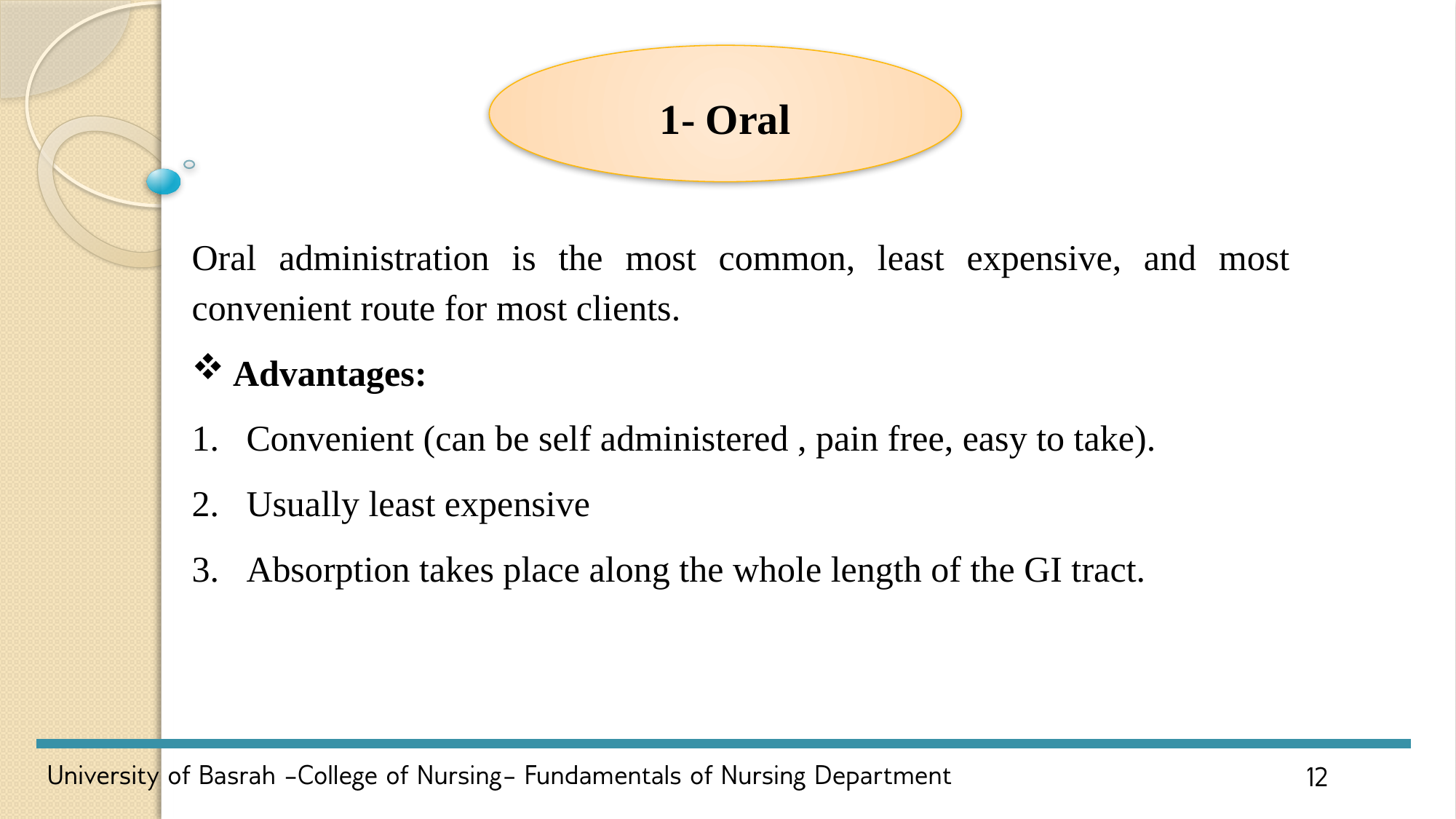

1- Oral

Oral administration is the most common, least expensive, and most convenient route for most clients.
Advantages:
Convenient (can be self administered , pain free, easy to take).
Usually least expensive
Absorption takes place along the whole length of the GI tract.

12
University of Basrah –College of Nursing– Fundamentals of Nursing Department